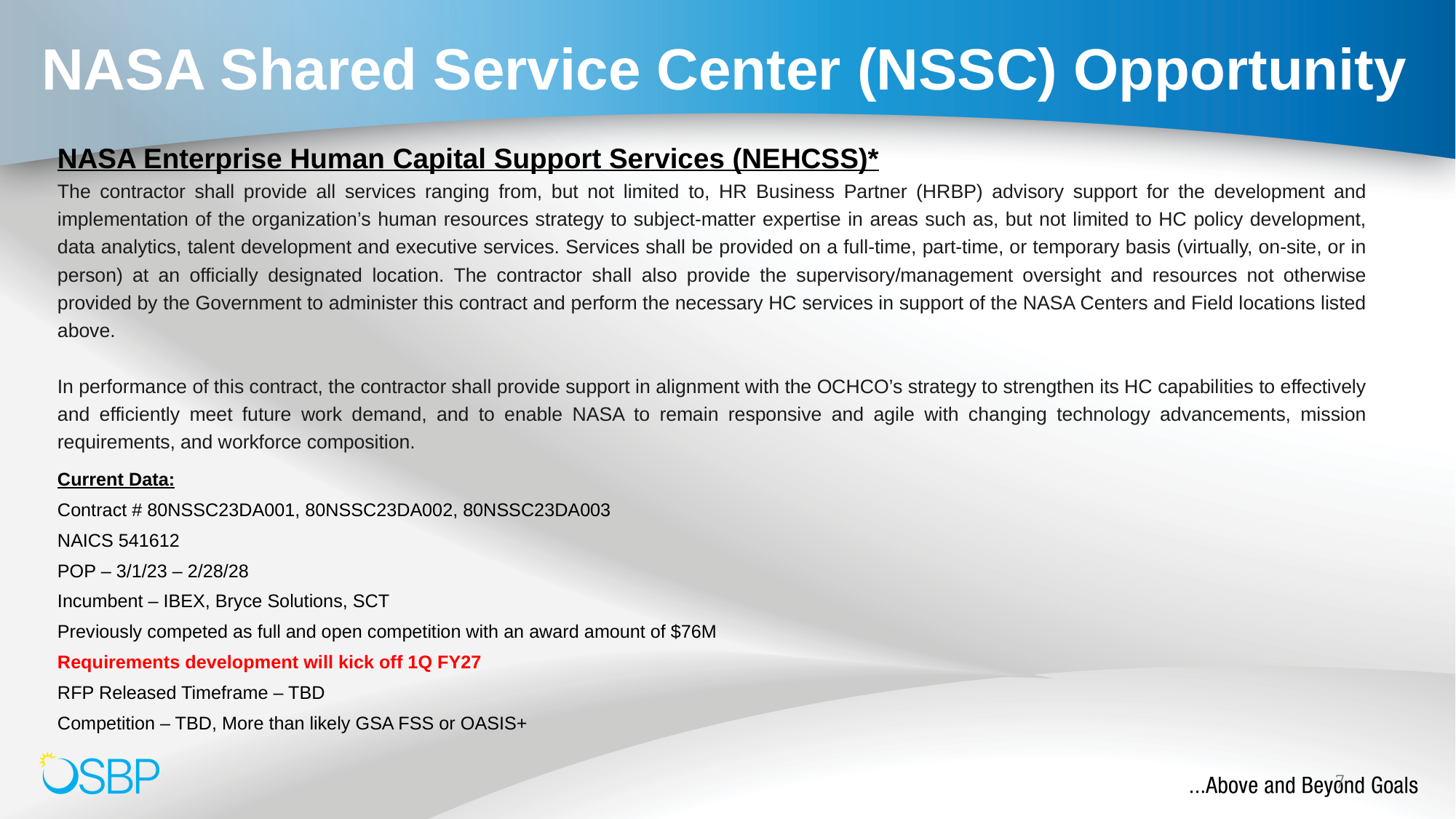

# NASA Shared Service Center (NSSC) Opportunity
NASA Enterprise Human Capital Support Services (NEHCSS)*
The contractor shall provide all services ranging from, but not limited to, HR Business Partner (HRBP) advisory support for the development and implementation of the organization’s human resources strategy to subject-matter expertise in areas such as, but not limited to HC policy development, data analytics, talent development and executive services. Services shall be provided on a full-time, part-time, or temporary basis (virtually, on-site, or in person) at an officially designated location. The contractor shall also provide the supervisory/management oversight and resources not otherwise provided by the Government to administer this contract and perform the necessary HC services in support of the NASA Centers and Field locations listed above.

In performance of this contract, the contractor shall provide support in alignment with the OCHCO’s strategy to strengthen its HC capabilities to effectively and efficiently meet future work demand, and to enable NASA to remain responsive and agile with changing technology advancements, mission requirements, and workforce composition.
Current Data:
Contract # 80NSSC23DA001, 80NSSC23DA002, 80NSSC23DA003
NAICS 541612
POP – 3/1/23 – 2/28/28
Incumbent – IBEX, Bryce Solutions, SCT
Previously competed as full and open competition with an award amount of $76M
Requirements development will kick off 1Q FY27
RFP Released Timeframe – TBD
Competition – TBD, More than likely GSA FSS or OASIS+

7